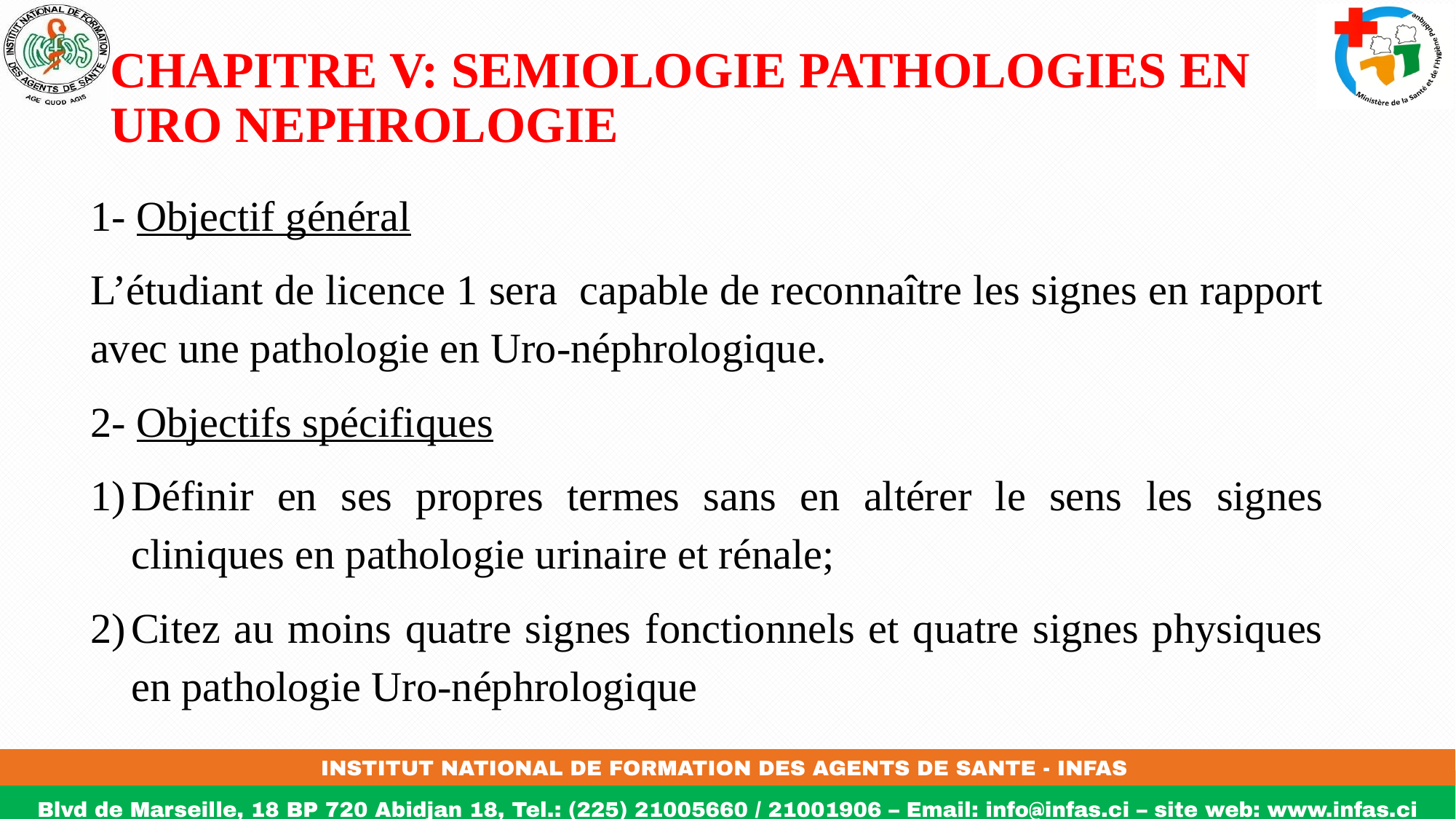

# CHAPITRE V: SEMIOLOGIE PATHOLOGIES EN URO NEPHROLOGIE
1- Objectif général
L’étudiant de licence 1 sera  capable de reconnaître les signes en rapport avec une pathologie en Uro-néphrologique.
2- Objectifs spécifiques
Définir en ses propres termes sans en altérer le sens les signes cliniques en pathologie urinaire et rénale;
Citez au moins quatre signes fonctionnels et quatre signes physiques en pathologie Uro-néphrologique